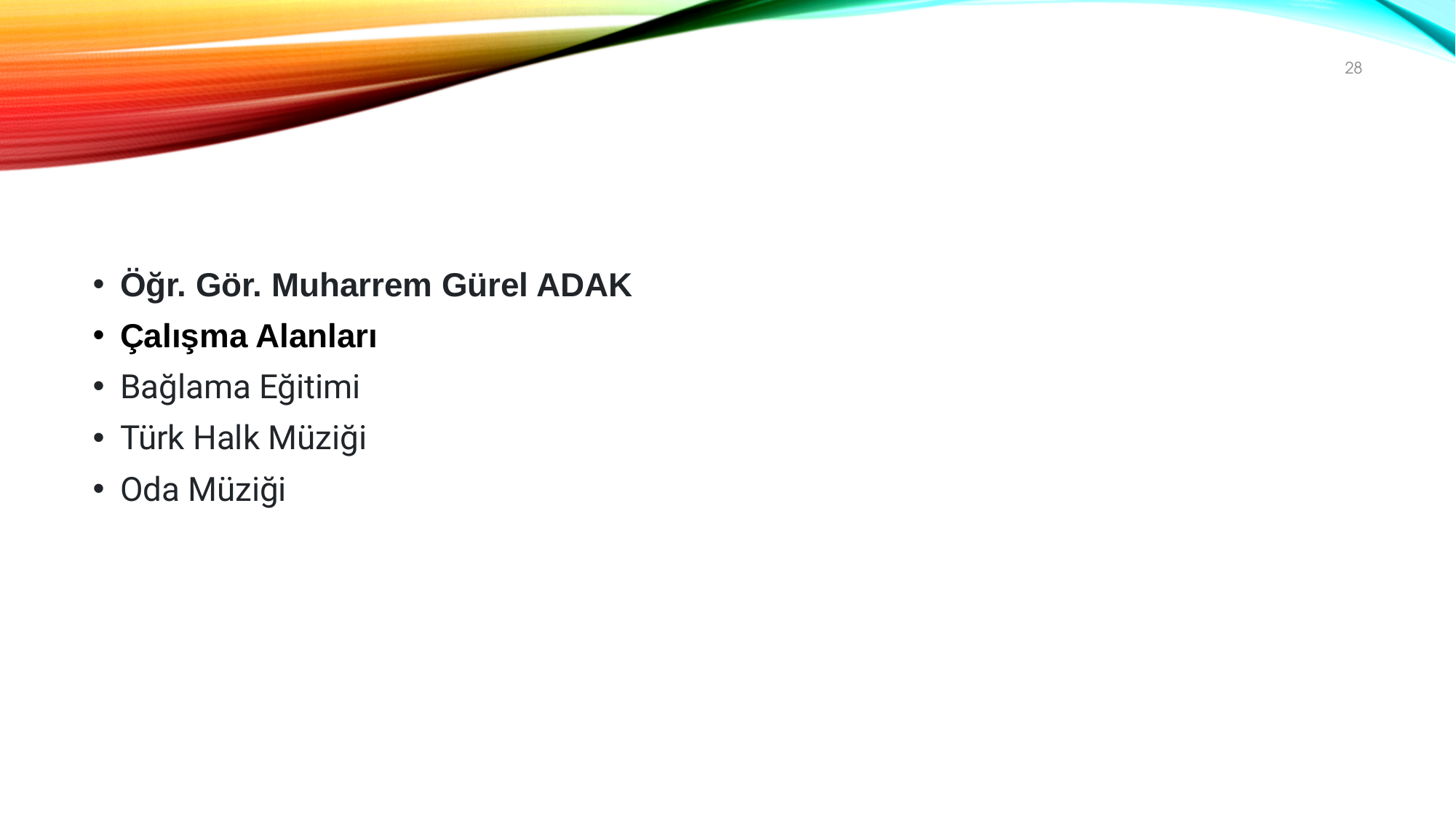

28
#
Öğr. Gör. Muharrem Gürel ADAK
Çalışma Alanları
Bağlama Eğitimi
Türk Halk Müziği
Oda Müziği